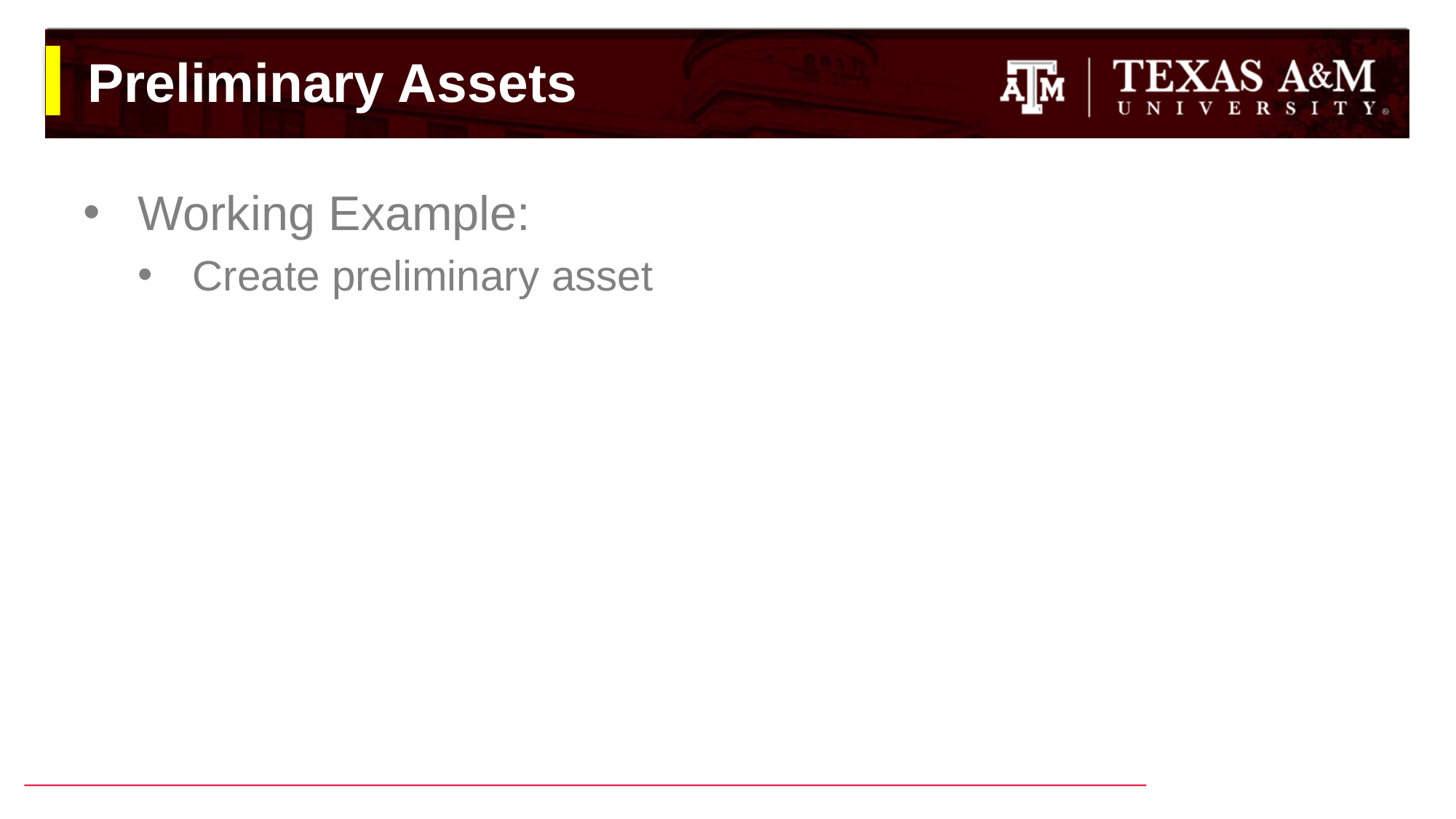

# Preliminary Assets
Working Example:
Create preliminary asset